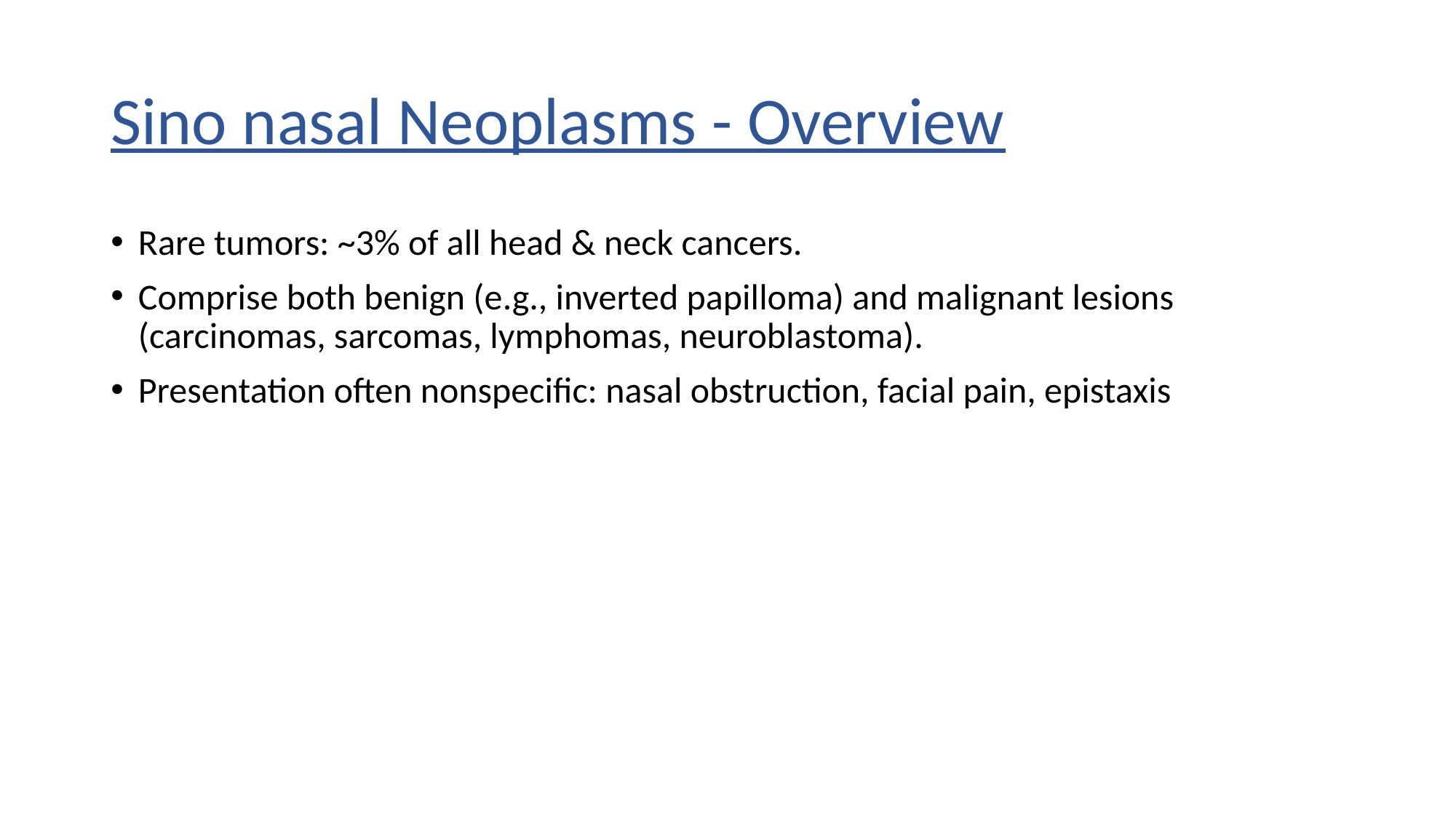

# Sino nasal Neoplasms - Overview
Rare tumors: ~3% of all head & neck cancers.
Comprise both benign (e.g., inverted papilloma) and malignant lesions (carcinomas, sarcomas, lymphomas, neuroblastoma).
Presentation often nonspecific: nasal obstruction, facial pain, epistaxis